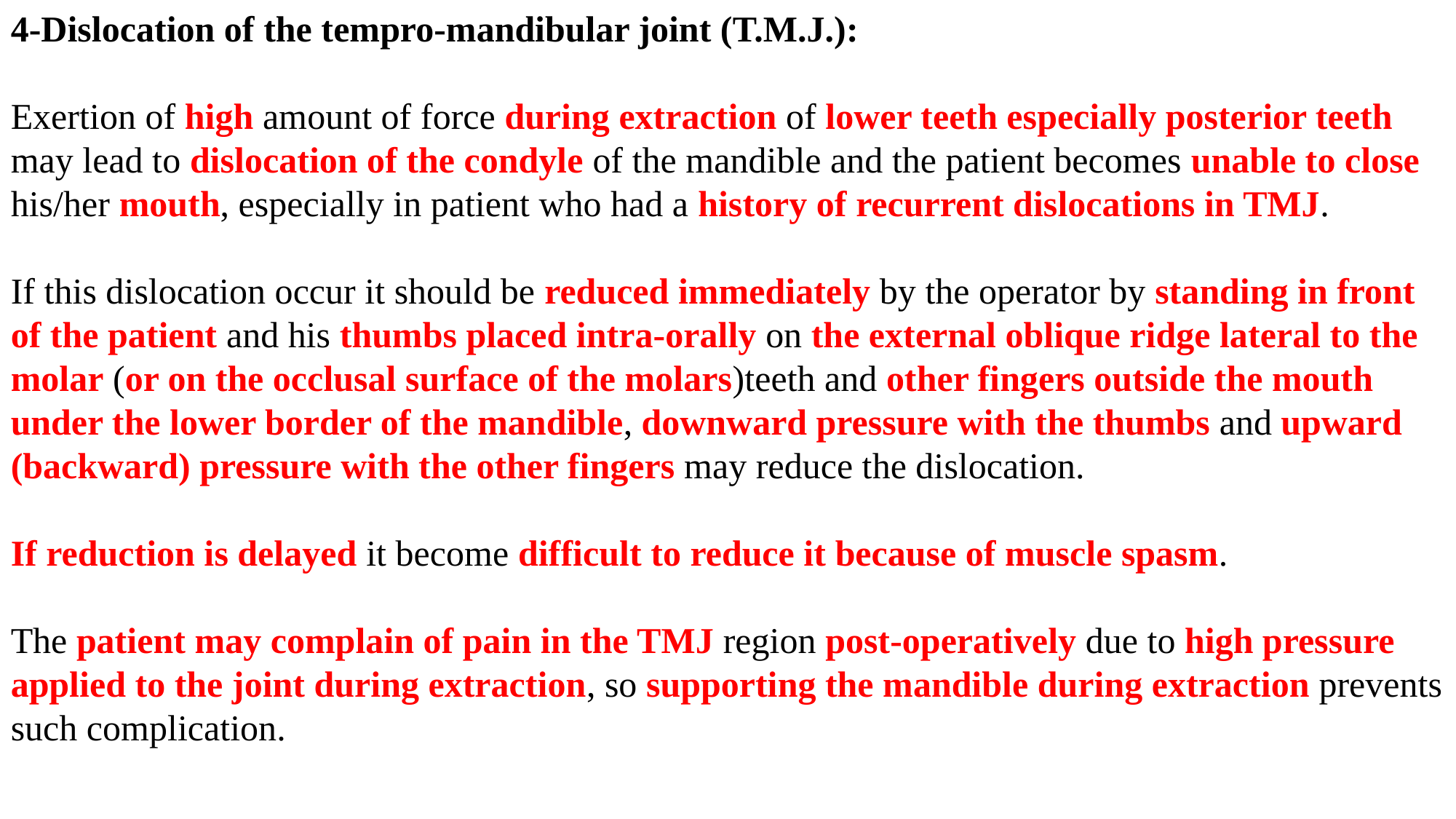

4-Dislocation of the tempro-mandibular joint (T.M.J.):

Exertion of high amount of force during extraction of lower teeth especially posterior teeth may lead to dislocation of the condyle of the mandible and the patient becomes unable to close his/her mouth, especially in patient who had a history of recurrent dislocations in TMJ.

If this dislocation occur it should be reduced immediately by the operator by standing in front of the patient and his thumbs placed intra-orally on the external oblique ridge lateral to the molar (or on the occlusal surface of the molars)teeth and other fingers outside the mouth under the lower border of the mandible, downward pressure with the thumbs and upward (backward) pressure with the other fingers may reduce the dislocation.

If reduction is delayed it become difficult to reduce it because of muscle spasm.

The patient may complain of pain in the TMJ region post-operatively due to high pressure applied to the joint during extraction, so supporting the mandible during extraction prevents such complication.